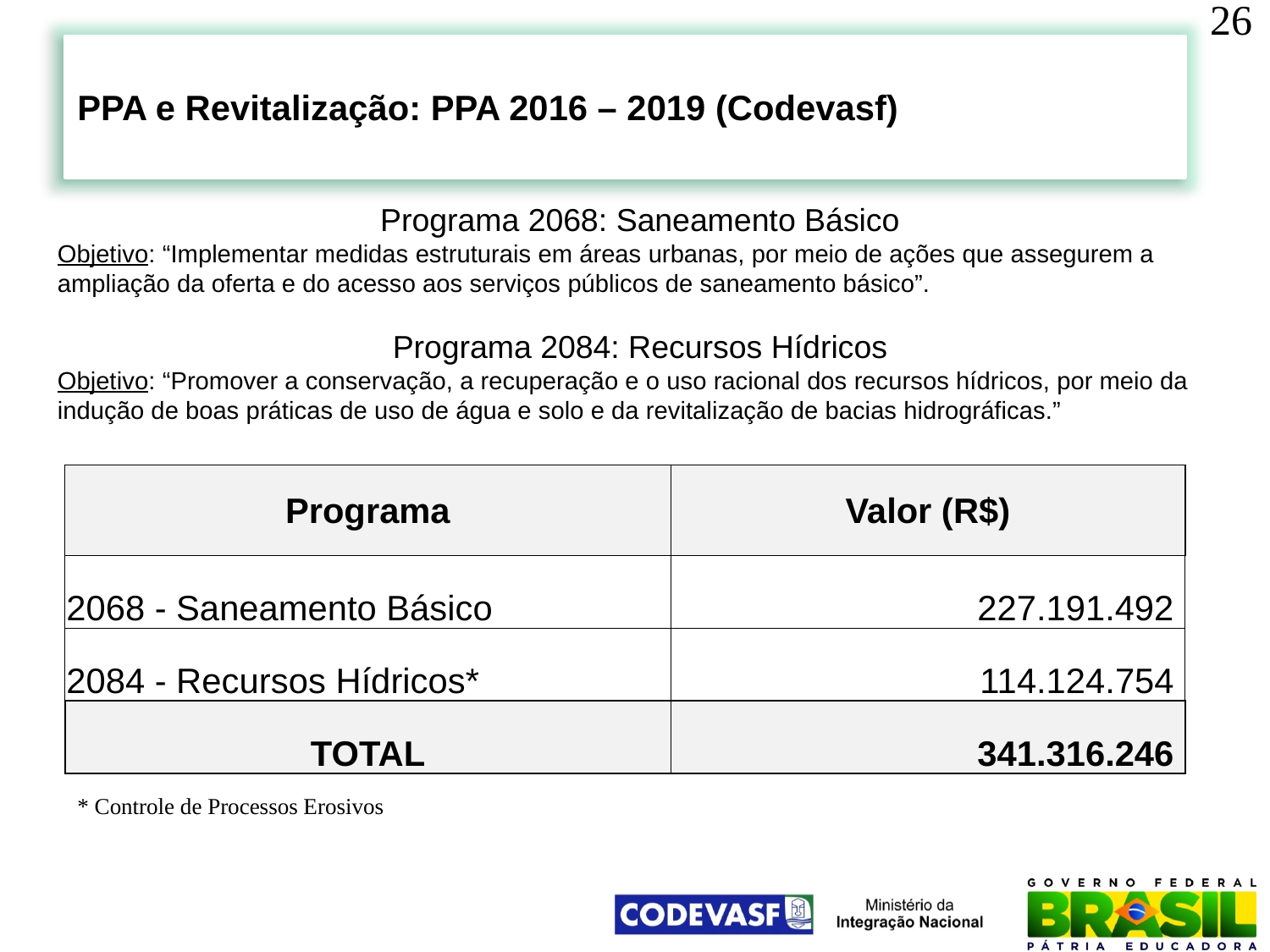

26
PPA e Revitalização: PPA 2016 – 2019 (Codevasf)

Programa 2068: Saneamento Básico
Objetivo: “Implementar medidas estruturais em áreas urbanas, por meio de ações que assegurem a ampliação da oferta e do acesso aos serviços públicos de saneamento básico”.

Programa 2084: Recursos Hídricos
Objetivo: “Promover a conservação, a recuperação e o uso racional dos recursos hídricos, por meio da indução de boas práticas de uso de água e solo e da revitalização de bacias hidrográficas.”

| Programa | Valor (R$) |
| --- | --- |
| 2068 - Saneamento Básico | 227.191.492 |
| 2084 - Recursos Hídricos\* | 114.124.754 |
| TOTAL | 341.316.246 |
* Controle de Processos Erosivos